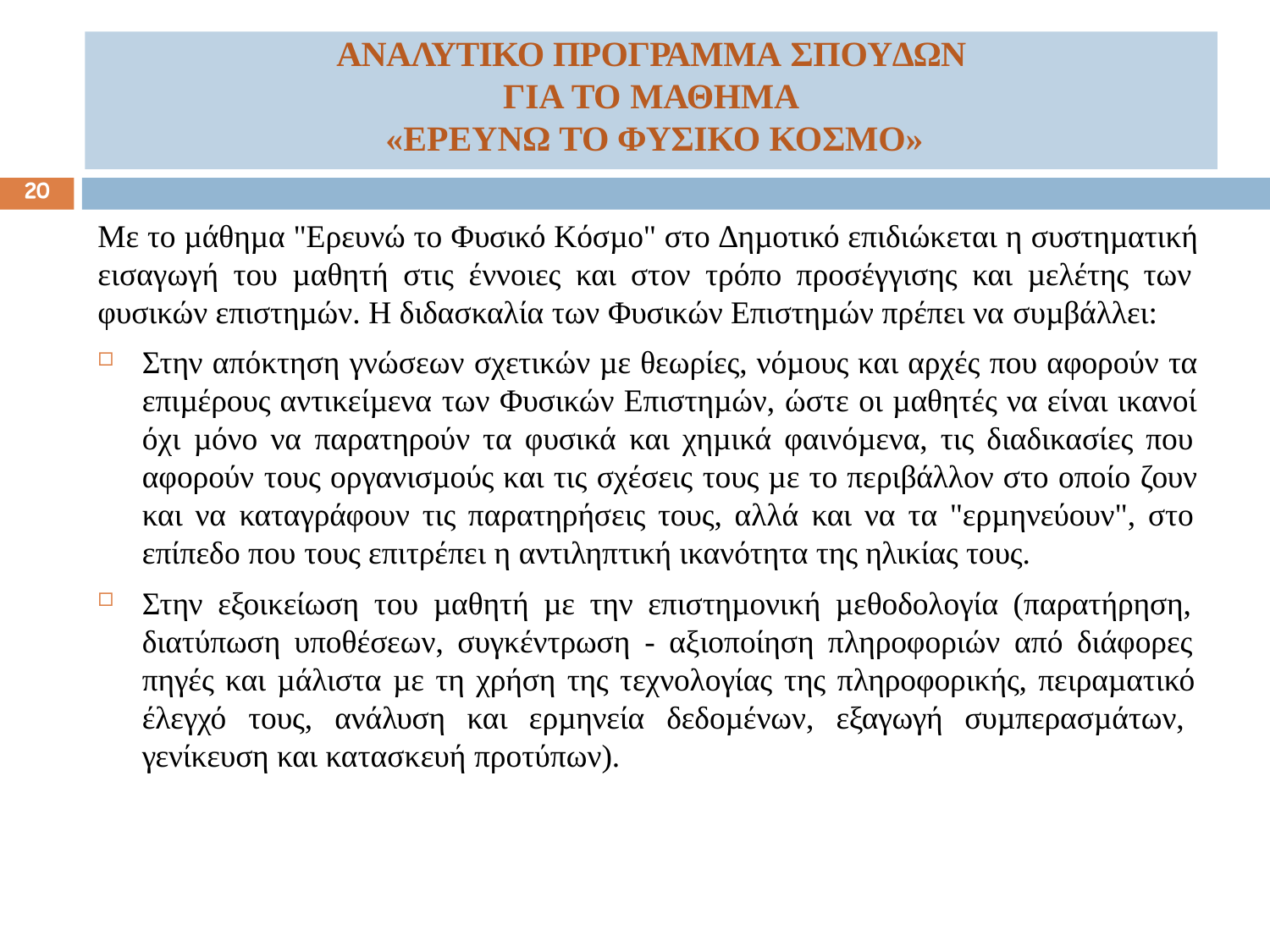

# ΑΝΑΛΥΤΙΚΟ ΠΡΟΓΡΑΜΜΑ ΣΠΟΥ∆ΩΝ
ΓΙΑ ΤΟ ΜΑΘΗΜΑ

«ΕΡΕΥΝΩ ΤΟ ΦΥΣΙΚΟ ΚΟΣΜΟ»
20
Με το µάθηµα "Ερευνώ το Φυσικό Κόσµο" στο ∆ηµοτικό επιδιώκεται η συστηµατική  εισαγωγή του µαθητή στις έννοιες και στον τρόπο προσέγγισης και µελέτης των  φυσικών επιστηµών. Η διδασκαλία των Φυσικών Επιστηµών πρέπει να συµβάλλει:
Στην απόκτηση γνώσεων σχετικών µε θεωρίες, νόµους και αρχές που αφορούν τα  επιµέρους αντικείµενα των Φυσικών Επιστηµών, ώστε οι µαθητές να είναι ικανοί  όχι µόνο να παρατηρούν τα φυσικά και χηµικά φαινόµενα, τις διαδικασίες που  αφορούν τους οργανισµούς και τις σχέσεις τους µε το περιβάλλον στο οποίο ζουν  και να καταγράφουν τις παρατηρήσεις τους, αλλά και να τα "ερµηνεύουν", στο  επίπεδο που τους επιτρέπει η αντιληπτική ικανότητα της ηλικίας τους.
Στην εξοικείωση του µαθητή µε την επιστηµονική µεθοδολογία (παρατήρηση,  διατύπωση υποθέσεων, συγκέντρωση - αξιοποίηση πληροφοριών από διάφορες  πηγές και µάλιστα µε τη χρήση της τεχνολογίας της πληροφορικής, πειραµατικό  έλεγχό τους, ανάλυση και ερµηνεία δεδοµένων, εξαγωγή συµπερασµάτων,  γενίκευση και κατασκευή προτύπων).